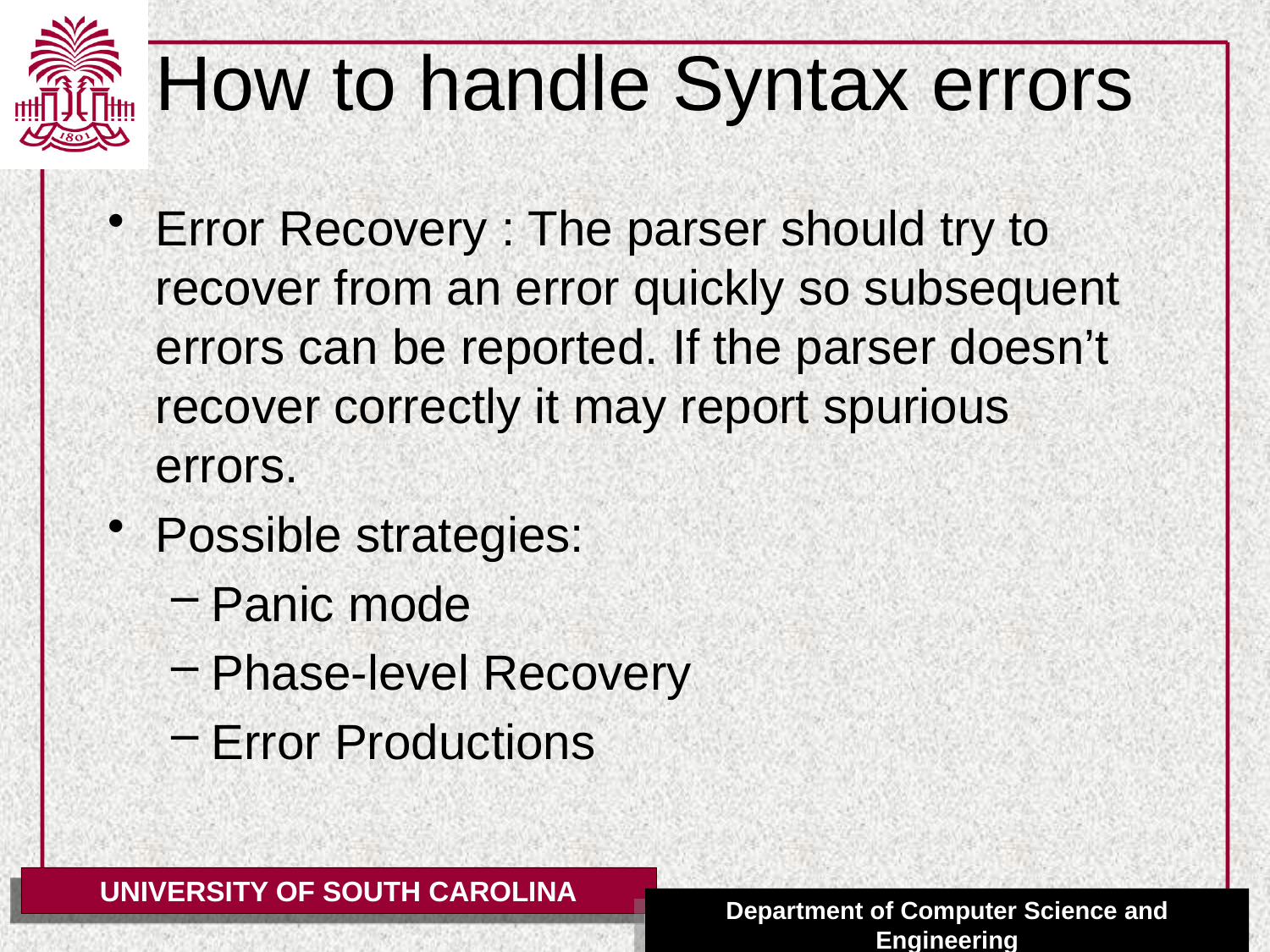

# How to handle Syntax errors
Error Recovery : The parser should try to recover from an error quickly so subsequent errors can be reported. If the parser doesn’t recover correctly it may report spurious errors.
Possible strategies:
Panic mode
Phase-level Recovery
Error Productions